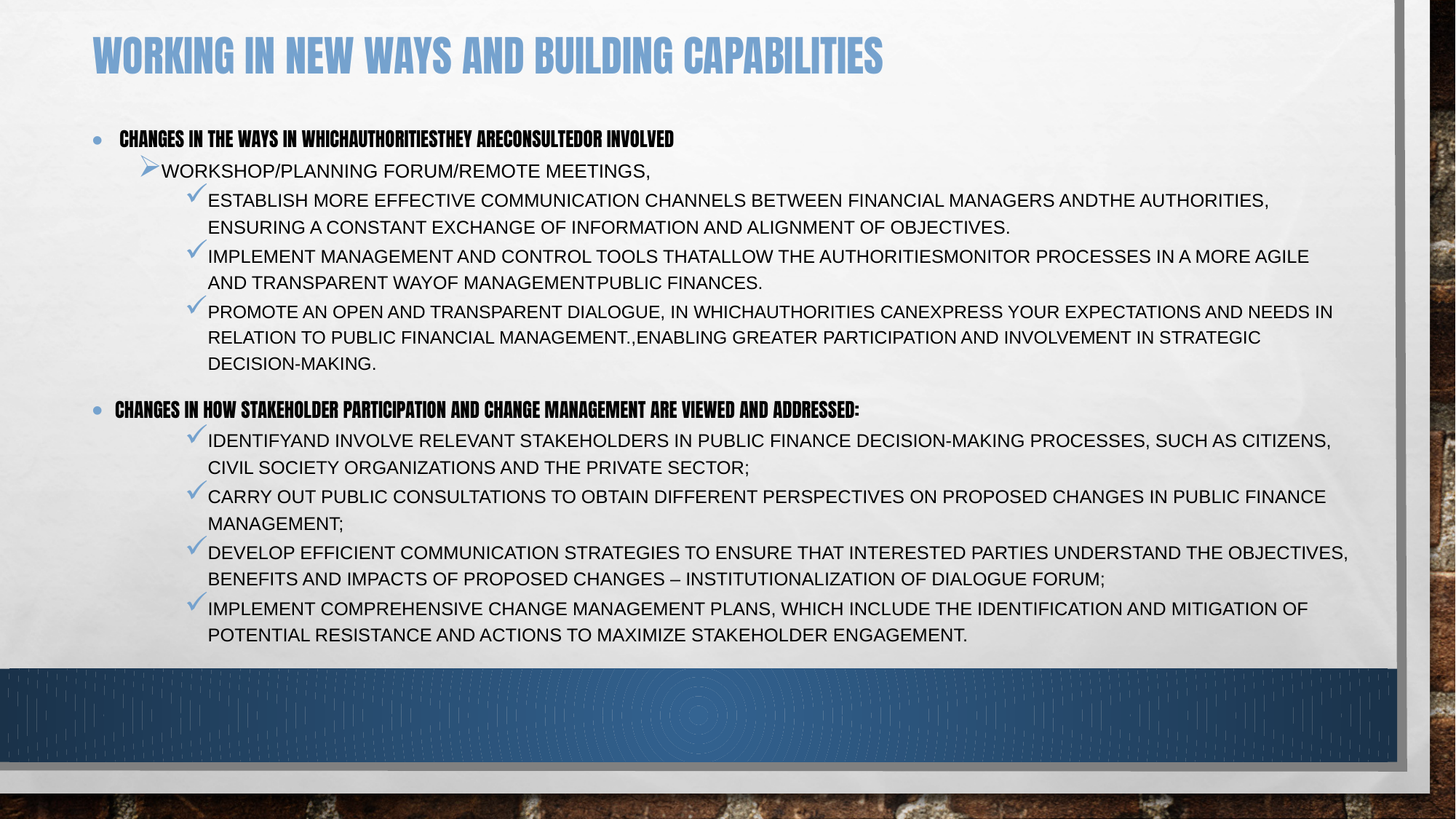

# Working in new ways and building capabilities
 changes in the ways in whichauthoritiesthey areconsultedor involved
Workshop/planning forum/remote meetings,
Establish more effective communication channels between financial managers andthe authorities, ensuring a constant exchange of information and alignment of objectives.
Implement management and control tools thatallow the authoritiesmonitor processes in a more agile and transparent wayof managementpublic finances.
Promote an open and transparent dialogue, in whichauthorities canexpress your expectations and needs in relation to public financial management.,enabling greater participation and involvement in strategic decision-making.

Changes in how stakeholder participation and change management are viewed and addressed:
Identifyand involve relevant stakeholders in public finance decision-making processes, such as citizens, civil society organizations and the private sector;
Carry out public consultations to obtain different perspectives on proposed changes in PUBLIC FINANCE management;
Develop efficient communication strategies to ensure that interested parties understand the objectives, benefits and impacts of proposed changes – INSTITUTIONALIZATION OF DIALOGUE FORUM;
Implement comprehensive change management plans, which include the identification and mitigation of potential resistance and actions to maximize stakeholder engagement.